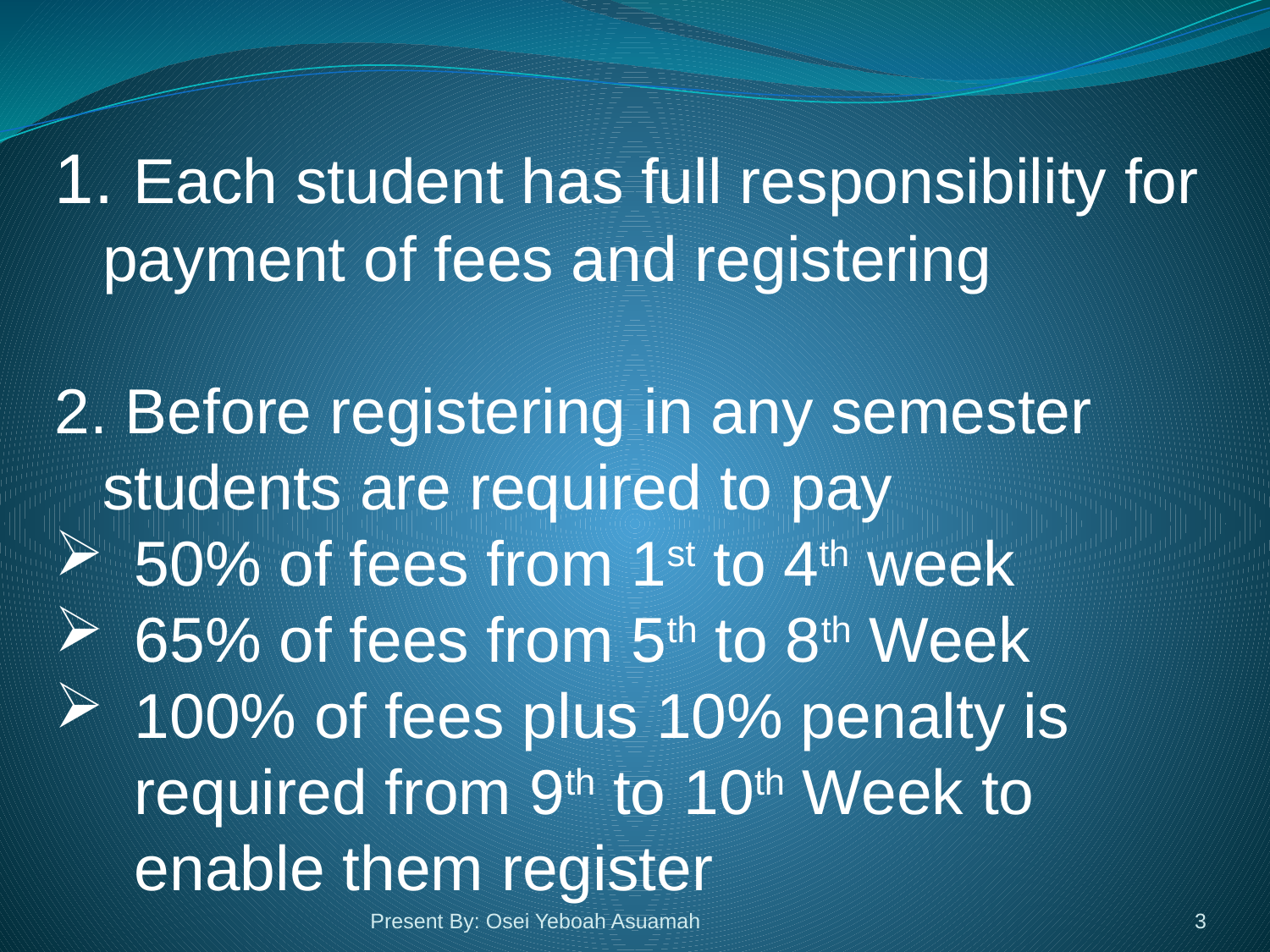

1. Each student has full responsibility for payment of fees and registering

2. Before registering in any semester students are required to pay
50% of fees from 1st to 4th week
65% of fees from 5th to 8th Week
100% of fees plus 10% penalty is required from 9th to 10th Week to enable them register

Present By: Osei Yeboah Asuamah
3